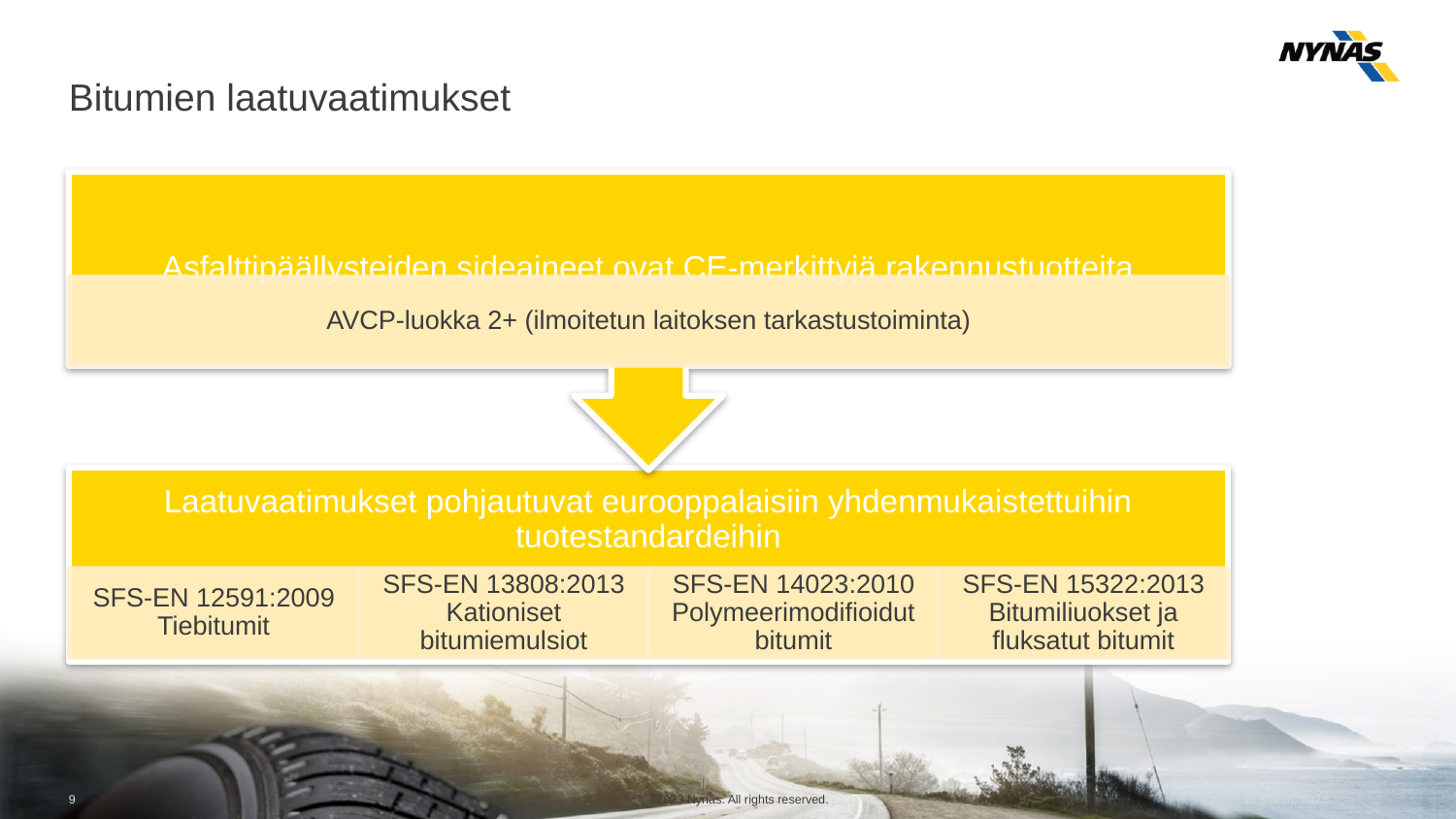

# Bitumien laatuvaatimukset
Laatuvaatimukset pohjautuvat eurooppalaisiin yhdenmukaistettuihin tuotestandardeihin
SFS-EN 12591:2009 Tiebitumit
SFS-EN 13808:2013 Kationiset bitumiemulsiot
SFS-EN 14023:2010 Polymeerimodifioidut bitumit
SFS-EN 15322:2013 Bitumiliuokset ja fluksatut bitumit
Asfalttipäällysteiden sideaineet ovat CE-merkittyjä rakennustuotteita
AVCP-luokka 2+ (ilmoitetun laitoksen tarkastustoiminta)
©2023 Nynas. All rights reserved.
15 March, 2023
9